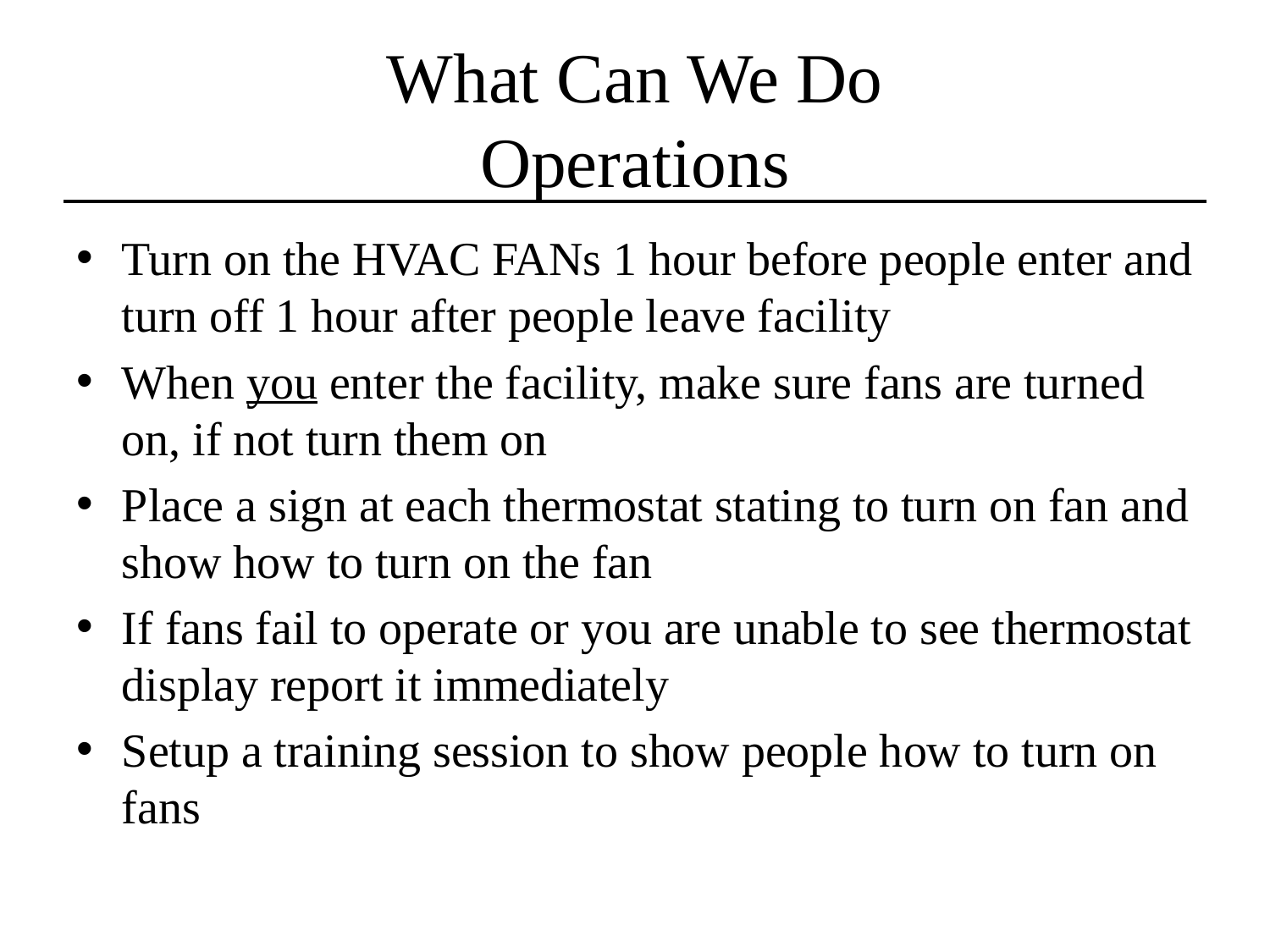

# What Can We Do Operations
Turn on the HVAC FANs 1 hour before people enter and turn off 1 hour after people leave facility
When you enter the facility, make sure fans are turned on, if not turn them on
Place a sign at each thermostat stating to turn on fan and show how to turn on the fan
If fans fail to operate or you are unable to see thermostat display report it immediately
Setup a training session to show people how to turn on fans